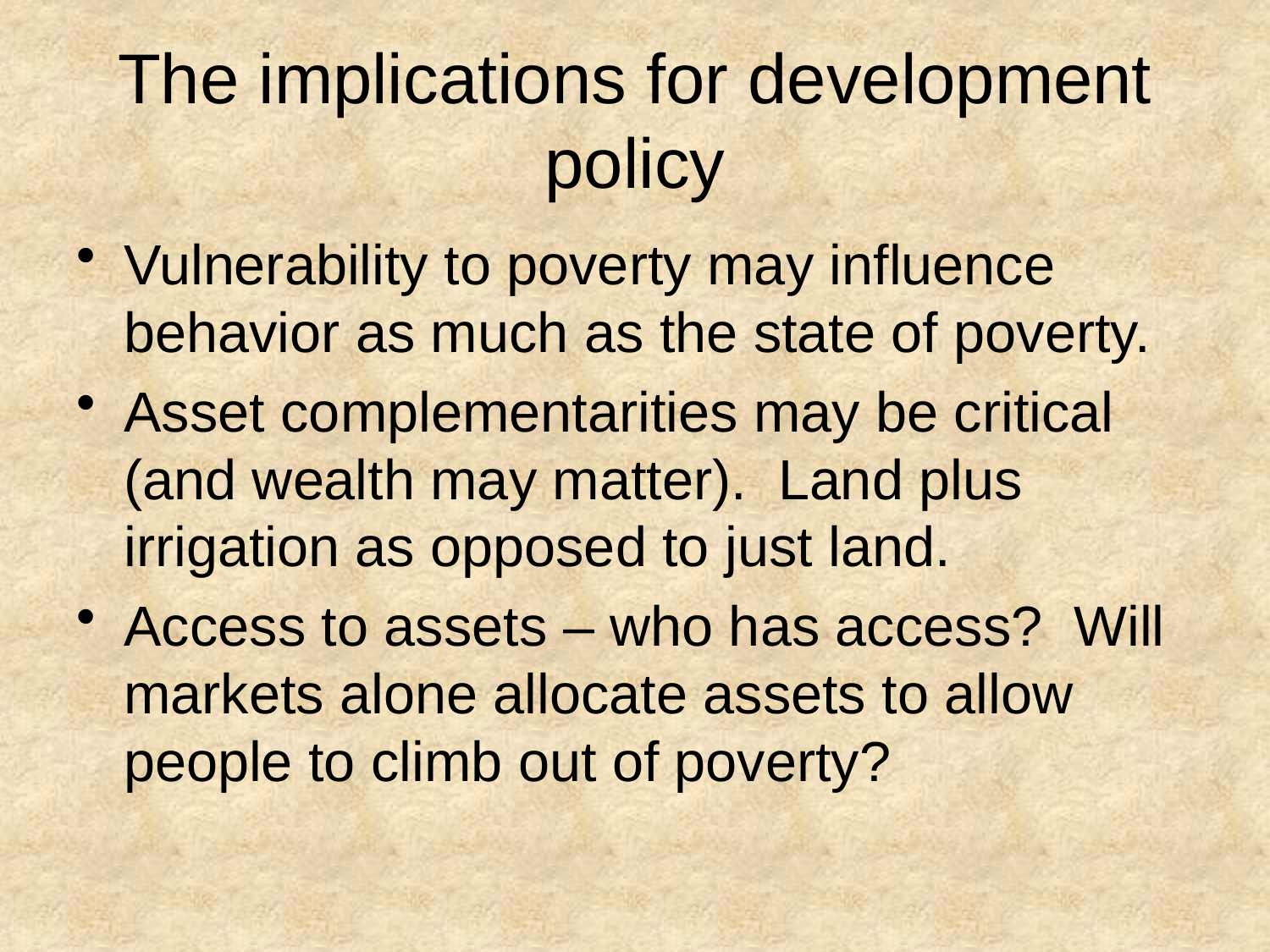

# The implications for development policy
Vulnerability to poverty may influence behavior as much as the state of poverty.
Asset complementarities may be critical (and wealth may matter).  Land plus irrigation as opposed to just land.
Access to assets – who has access?  Will markets alone allocate assets to allow people to climb out of poverty?